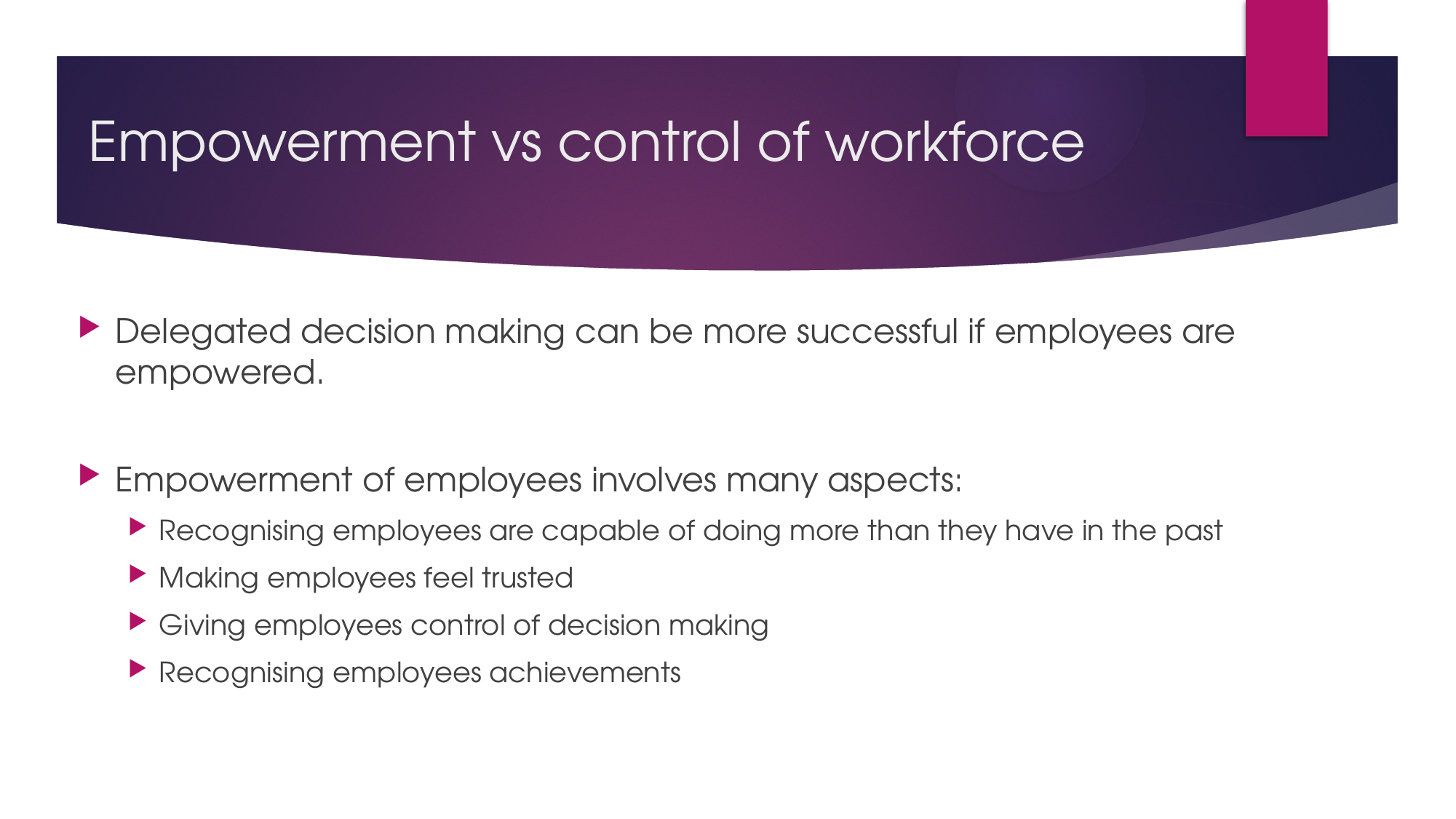

# Empowerment vs control of workforce
Delegated decision making can be more successful if employees are empowered.

Empowerment of employees involves many aspects:
Recognising employees are capable of doing more than they have in the past
Making employees feel trusted
Giving employees control of decision making
Recognising employees achievements